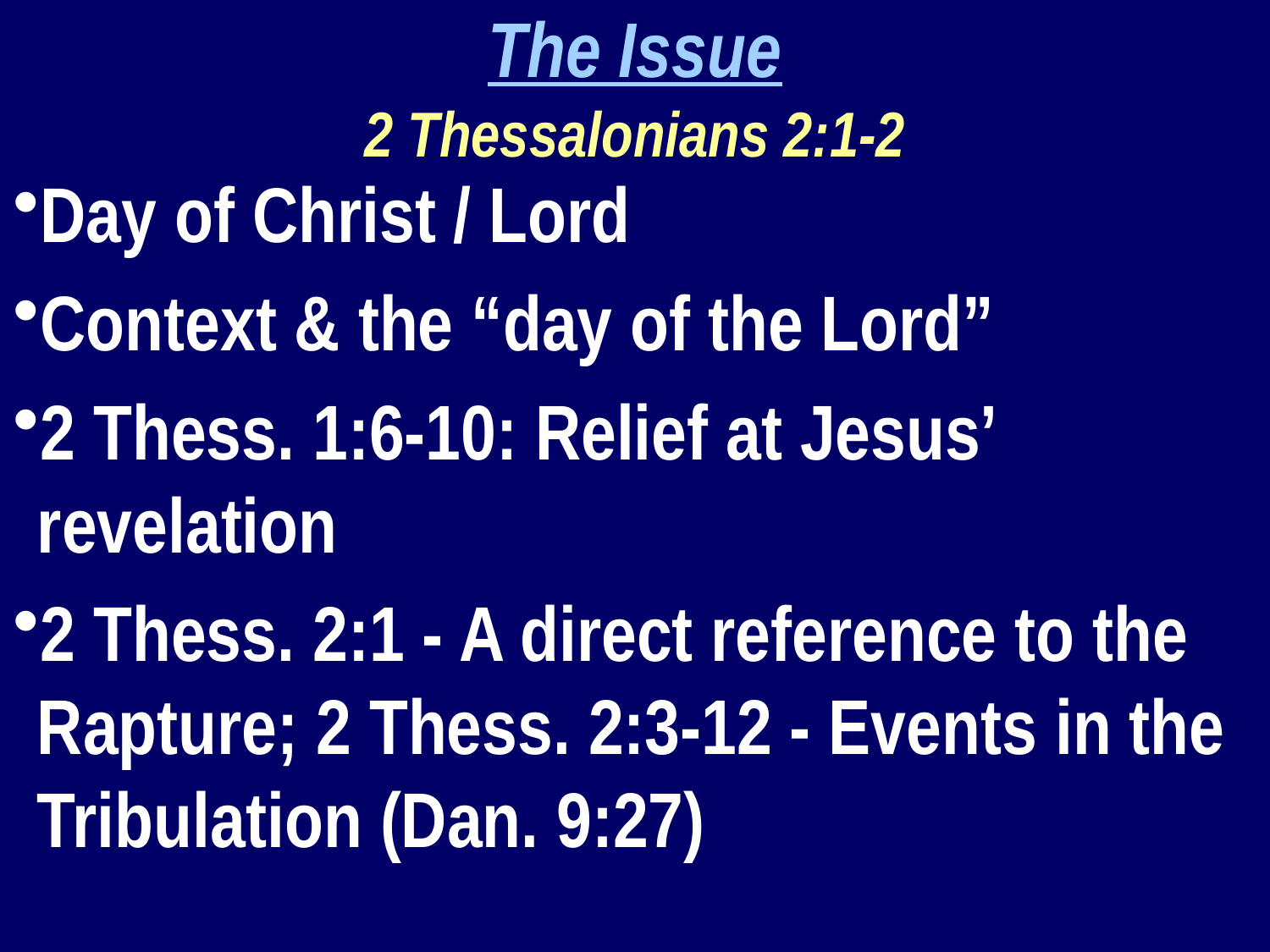

The Issue
2 Thessalonians 2:1-2
Day of Christ / Lord
Context & the “day of the Lord”
2 Thess. 1:6-10: Relief at Jesus’ revelation
2 Thess. 2:1 - A direct reference to the Rapture; 2 Thess. 2:3-12 - Events in the Tribulation (Dan. 9:27)